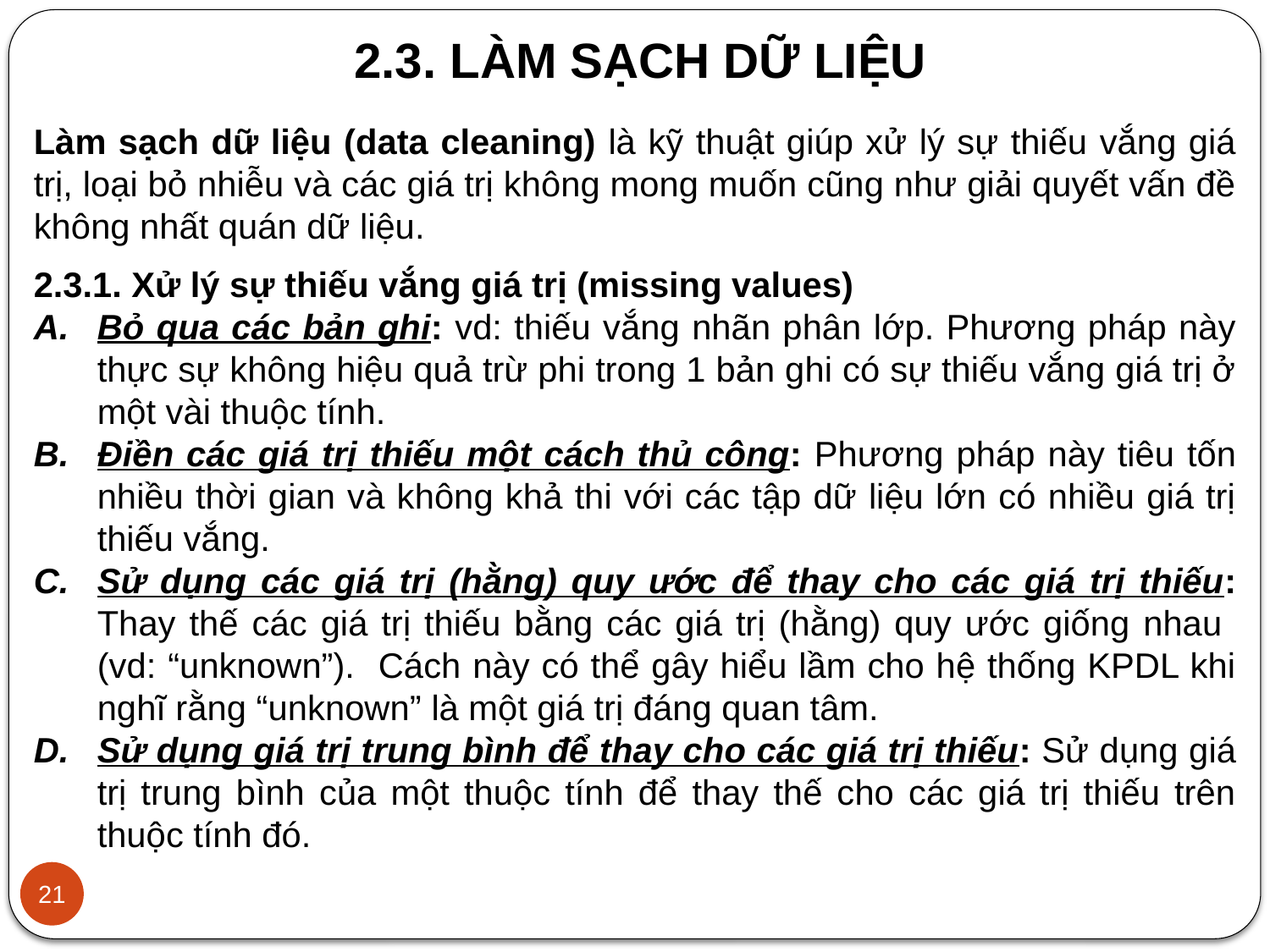

2.3. LÀM SẠCH DỮ LIỆU
Làm sạch dữ liệu (data cleaning) là kỹ thuật giúp xử lý sự thiếu vắng giá trị, loại bỏ nhiễu và các giá trị không mong muốn cũng như giải quyết vấn đề không nhất quán dữ liệu.
2.3.1. Xử lý sự thiếu vắng giá trị (missing values)
Bỏ qua các bản ghi: vd: thiếu vắng nhãn phân lớp. Phương pháp này thực sự không hiệu quả trừ phi trong 1 bản ghi có sự thiếu vắng giá trị ở một vài thuộc tính.
Điền các giá trị thiếu một cách thủ công: Phương pháp này tiêu tốn nhiều thời gian và không khả thi với các tập dữ liệu lớn có nhiều giá trị thiếu vắng.
Sử dụng các giá trị (hằng) quy ước để thay cho các giá trị thiếu: Thay thế các giá trị thiếu bằng các giá trị (hằng) quy ước giống nhau  (vd: “unknown”).  Cách này có thể gây hiểu lầm cho hệ thống KPDL khi nghĩ rằng “unknown” là một giá trị đáng quan tâm.
Sử dụng giá trị trung bình để thay cho các giá trị thiếu: Sử dụng giá trị trung bình của một thuộc tính để thay thế cho các giá trị thiếu trên thuộc tính đó.
21